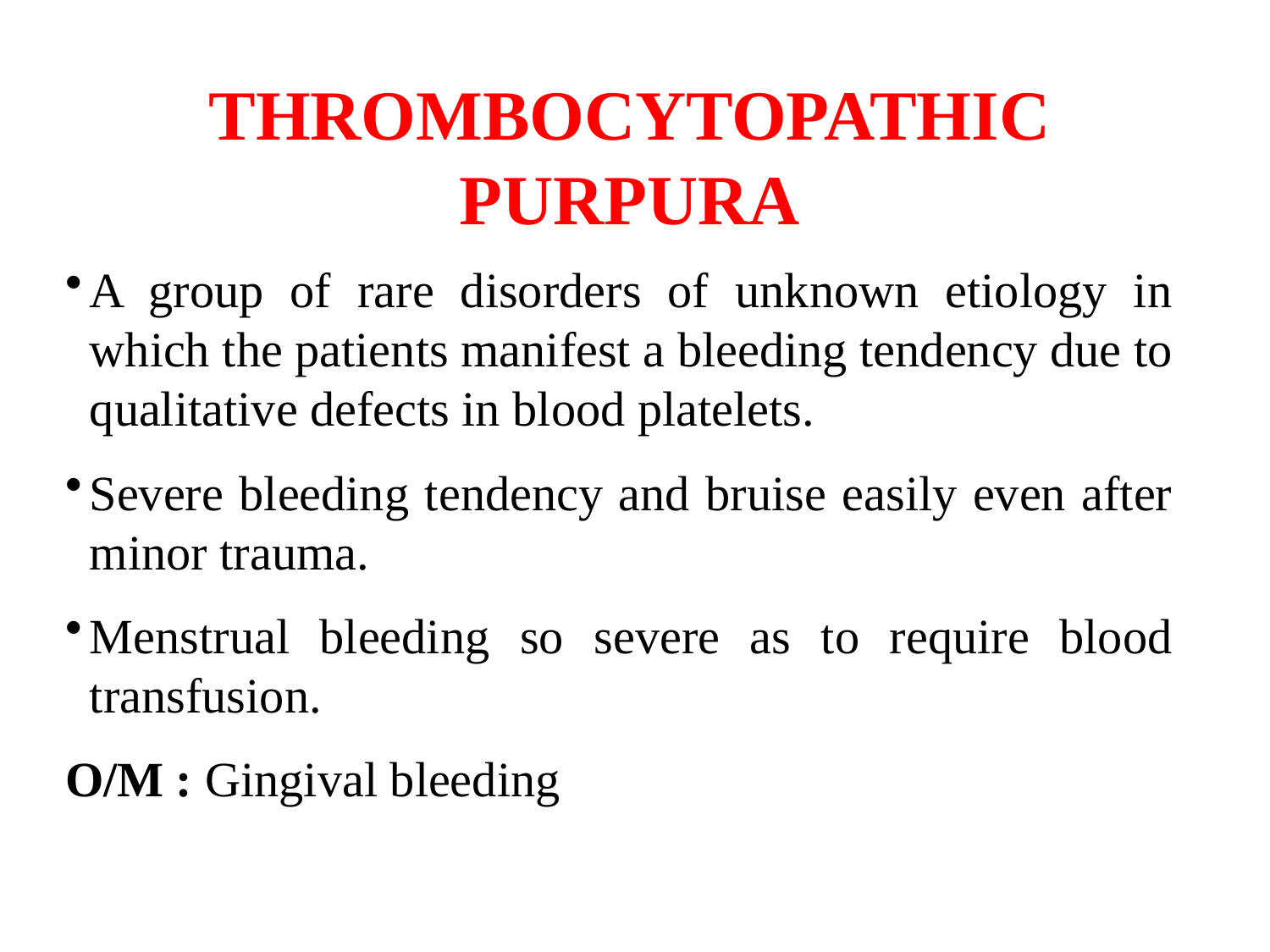

THROMBOCYTOPATHIC PURPURA

A group of rare disorders of unknown etiology in which the patients manifest a bleeding tendency due to qualitative defects in blood platelets.
Severe bleeding tendency and bruise easily even after minor trauma.
Menstrual bleeding so severe as to require blood transfusion.
O/M : Gingival bleeding